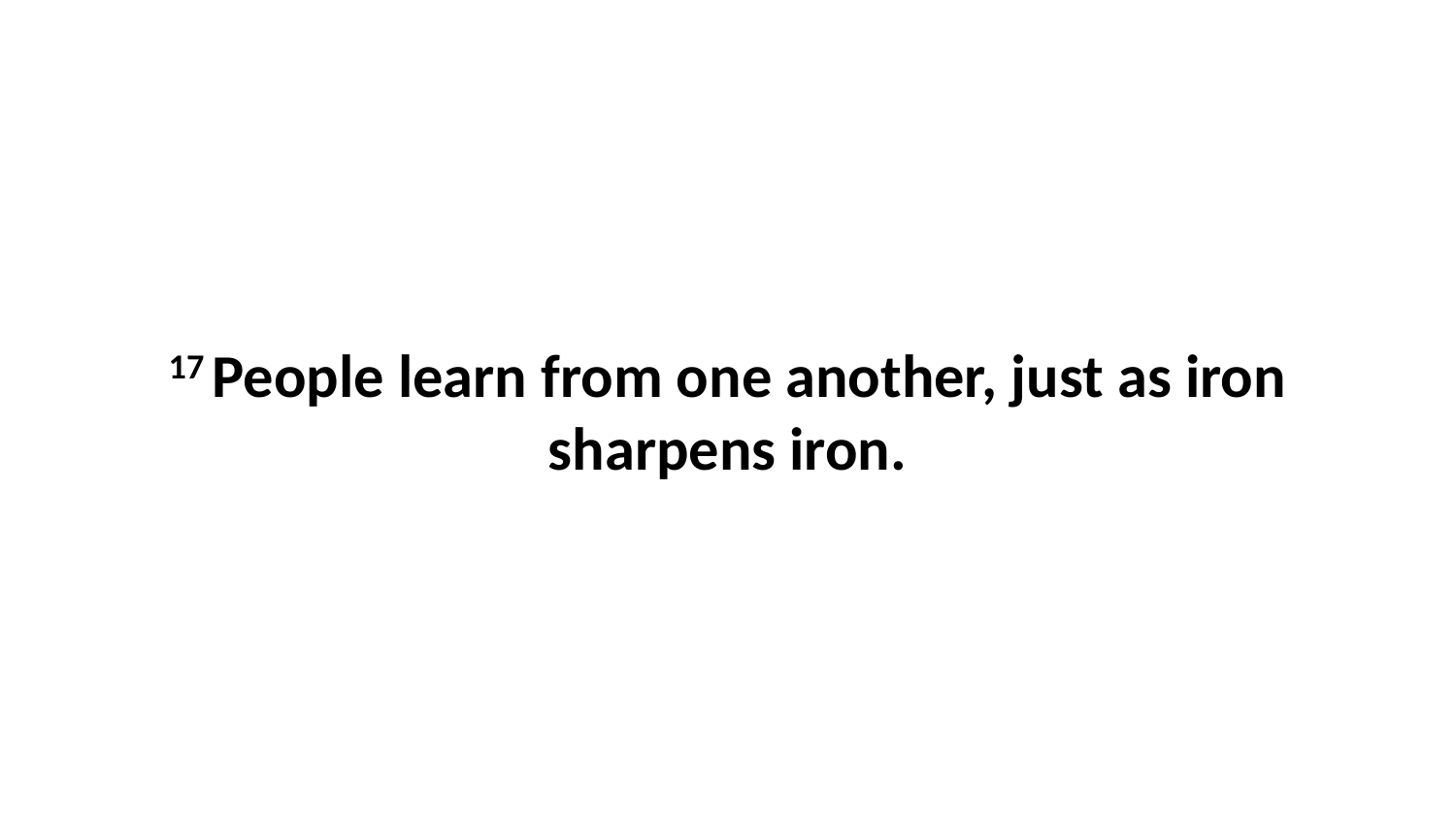

17 People learn from one another, just as iron sharpens iron.